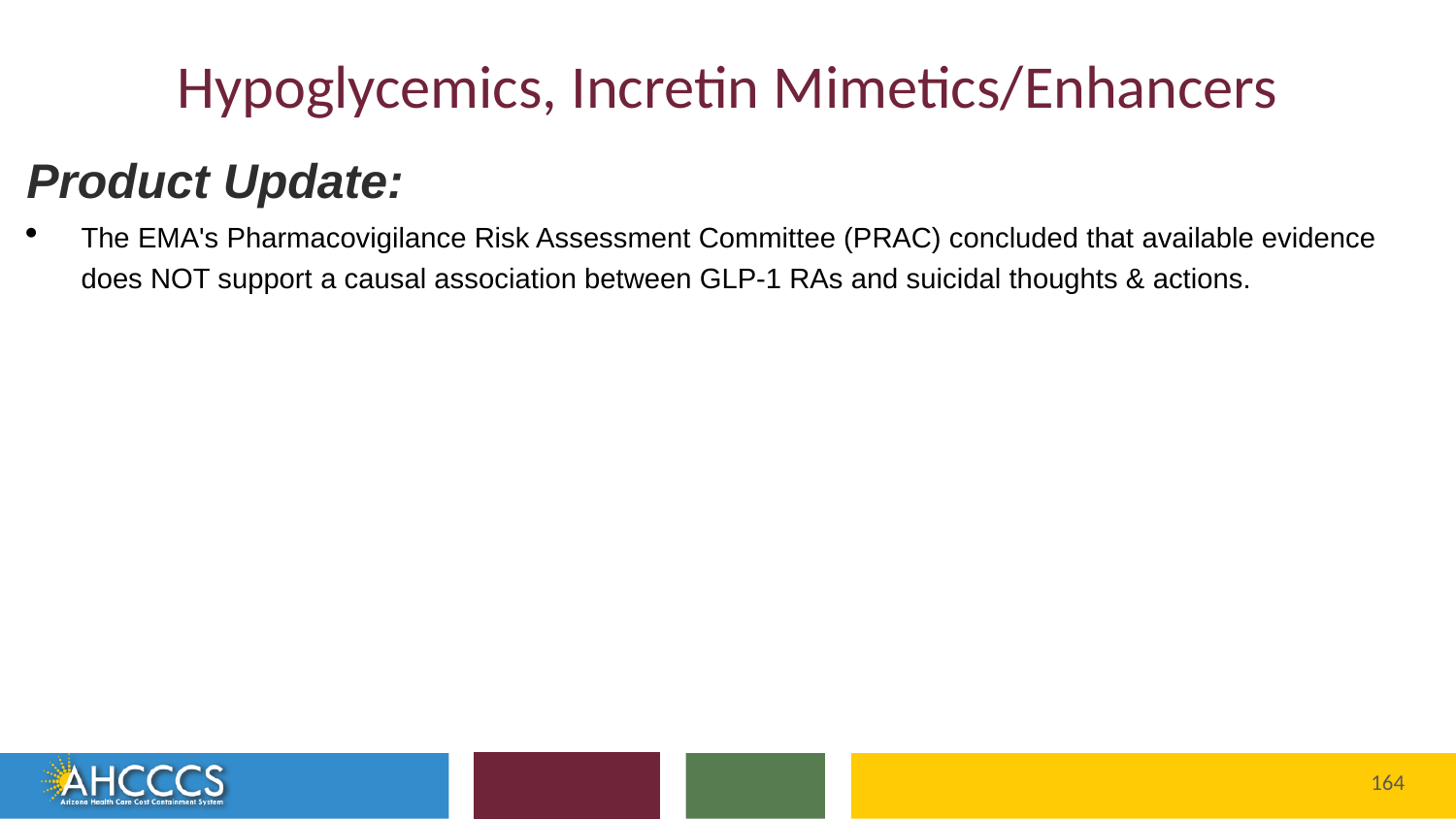

# Hypoglycemics, Incretin Mimetics/Enhancers
Product Update:
The EMA's Pharmacovigilance Risk Assessment Committee (PRAC) concluded that available evidence does NOT support a causal association between GLP-1 RAs and suicidal thoughts & actions.